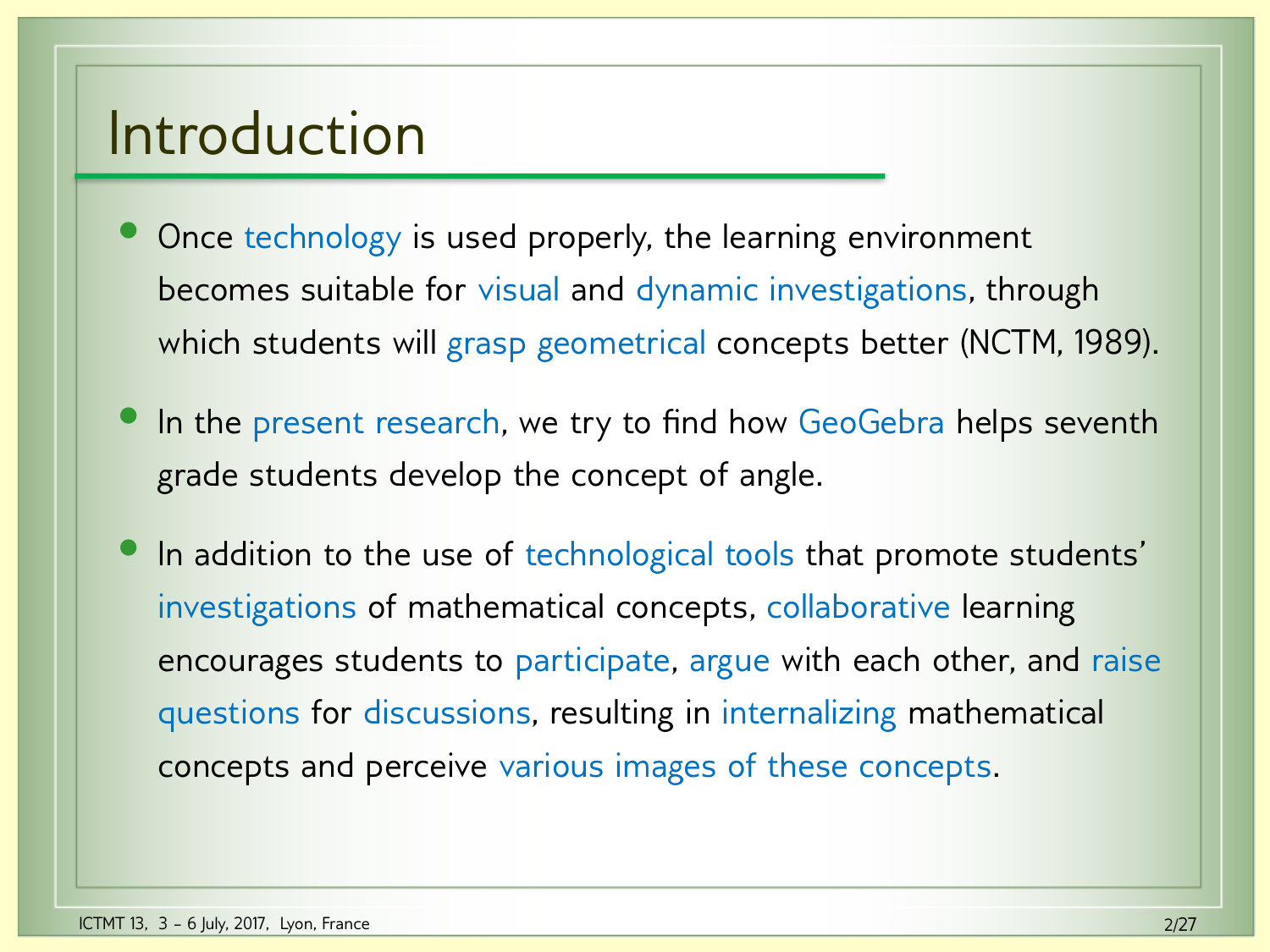

# Introduction
Once technology is used properly, the learning environment becomes suitable for visual and dynamic investigations, through which students will grasp geometrical concepts better (NCTM, 1989).
In the present research, we try to find how GeoGebra helps seventh grade students develop the concept of angle.
In addition to the use of technological tools that promote students’ investigations of mathematical concepts, collaborative learning encourages students to participate, argue with each other, and raise questions for discussions, resulting in internalizing mathematical concepts and perceive various images of these concepts.